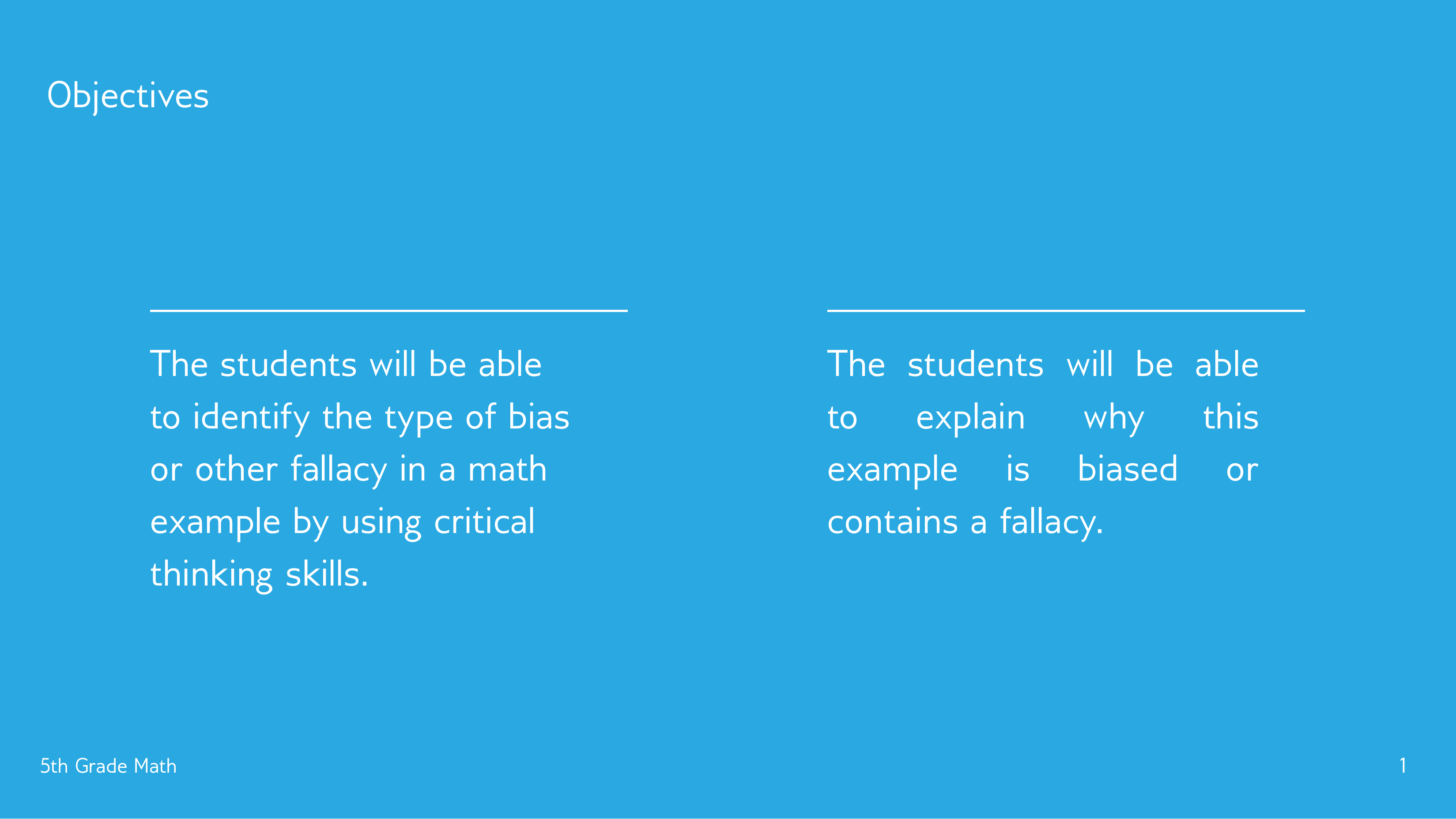

# Objectives

The students will be able to identify the type of bias or other fallacy in a math example by using critical thinking skills.
The students will be able to explain why this example is biased or contains a fallacy.
1
5th Grade Math